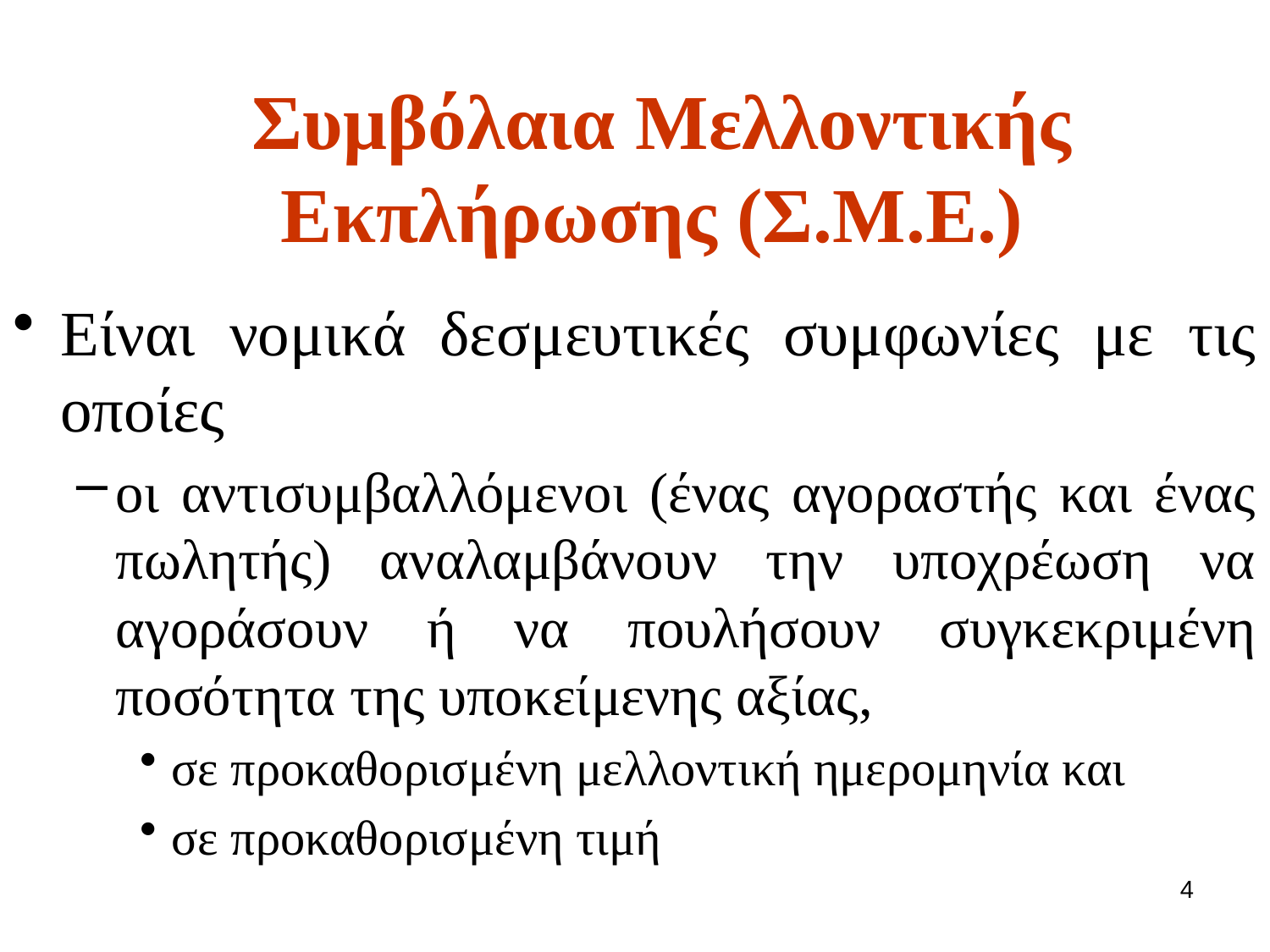

# Συμβόλαια Μελλοντικής Εκπλήρωσης (Σ.Μ.Ε.)
Είναι νομικά δεσμευτικές συμφωνίες με τις οποίες
οι αντισυμβαλλόμενοι (ένας αγοραστής και ένας πωλητής) αναλαμβάνουν την υποχρέωση να αγοράσουν ή να πουλήσουν συγκεκριμένη ποσότητα της υποκείμενης αξίας,
σε προκαθορισμένη μελλοντική ημερομηνία και
σε προκαθορισμένη τιμή
4